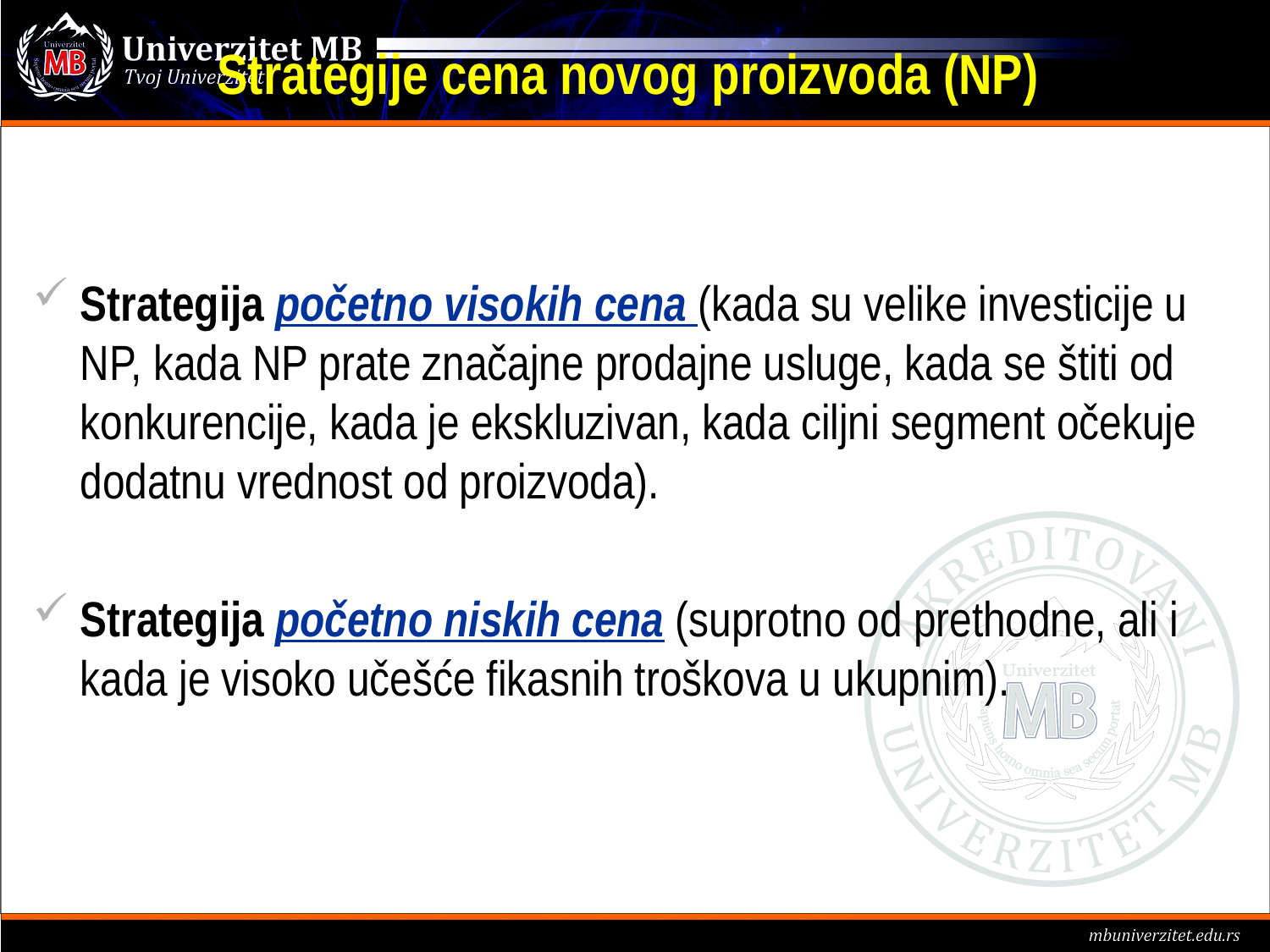

# Strategije cena novog proizvoda (NP)

Strategija početno visokih cena (kada su velike investicije u NP, kada NP prate značajne prodajne usluge, kada se štiti od konkurencije, kada je ekskluzivan, kada ciljni segment očekuje dodatnu vrednost od proizvoda).

Strategija početno niskih cena (suprotno od prethodne, ali i kada je visoko učešće fikasnih troškova u ukupnim).